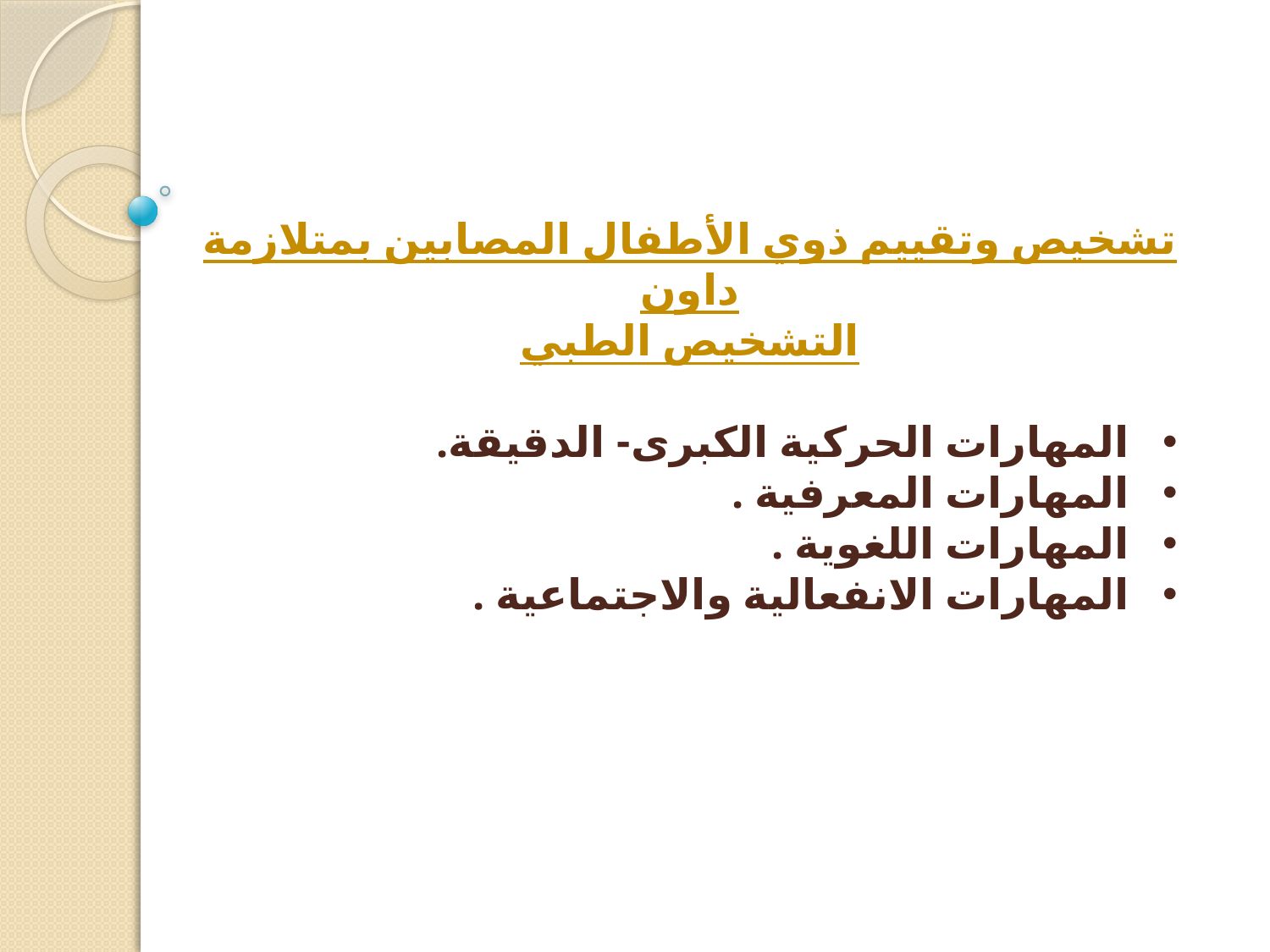

تشخيص وتقييم ذوي الأطفال المصابين بمتلازمة داون
التشخيص الطبي

المهارات الحركية الكبرى- الدقيقة.
المهارات المعرفية .
المهارات اللغوية .
المهارات الانفعالية والاجتماعية .